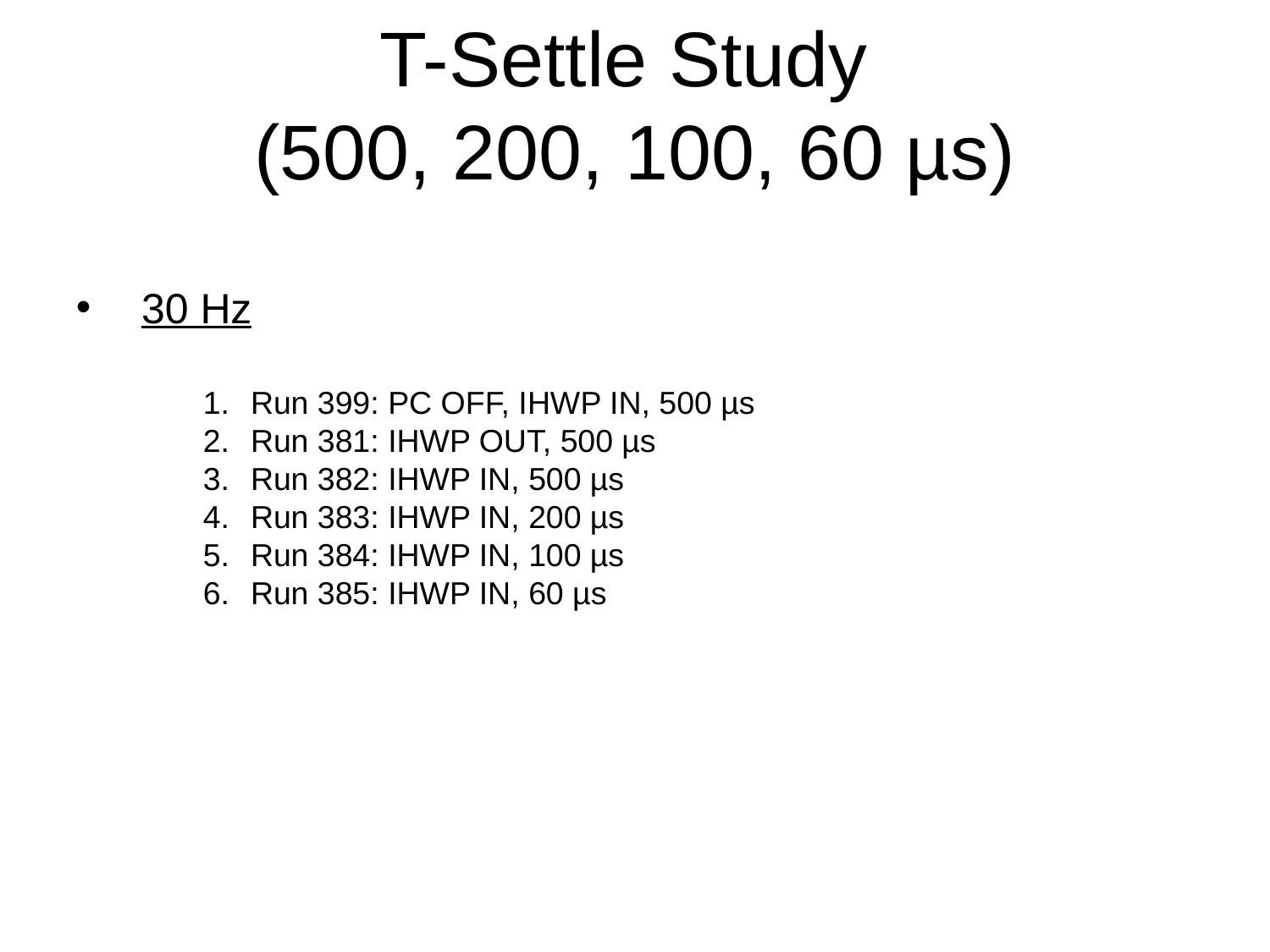

# T-Settle Study (500, 200, 100, 60 µs)
   30 Hz

Run 399: PC OFF, IHWP IN, 500 µs
Run 381: IHWP OUT, 500 µs
Run 382: IHWP IN, 500 µs
Run 383: IHWP IN, 200 µs
Run 384: IHWP IN, 100 µs
Run 385: IHWP IN, 60 µs